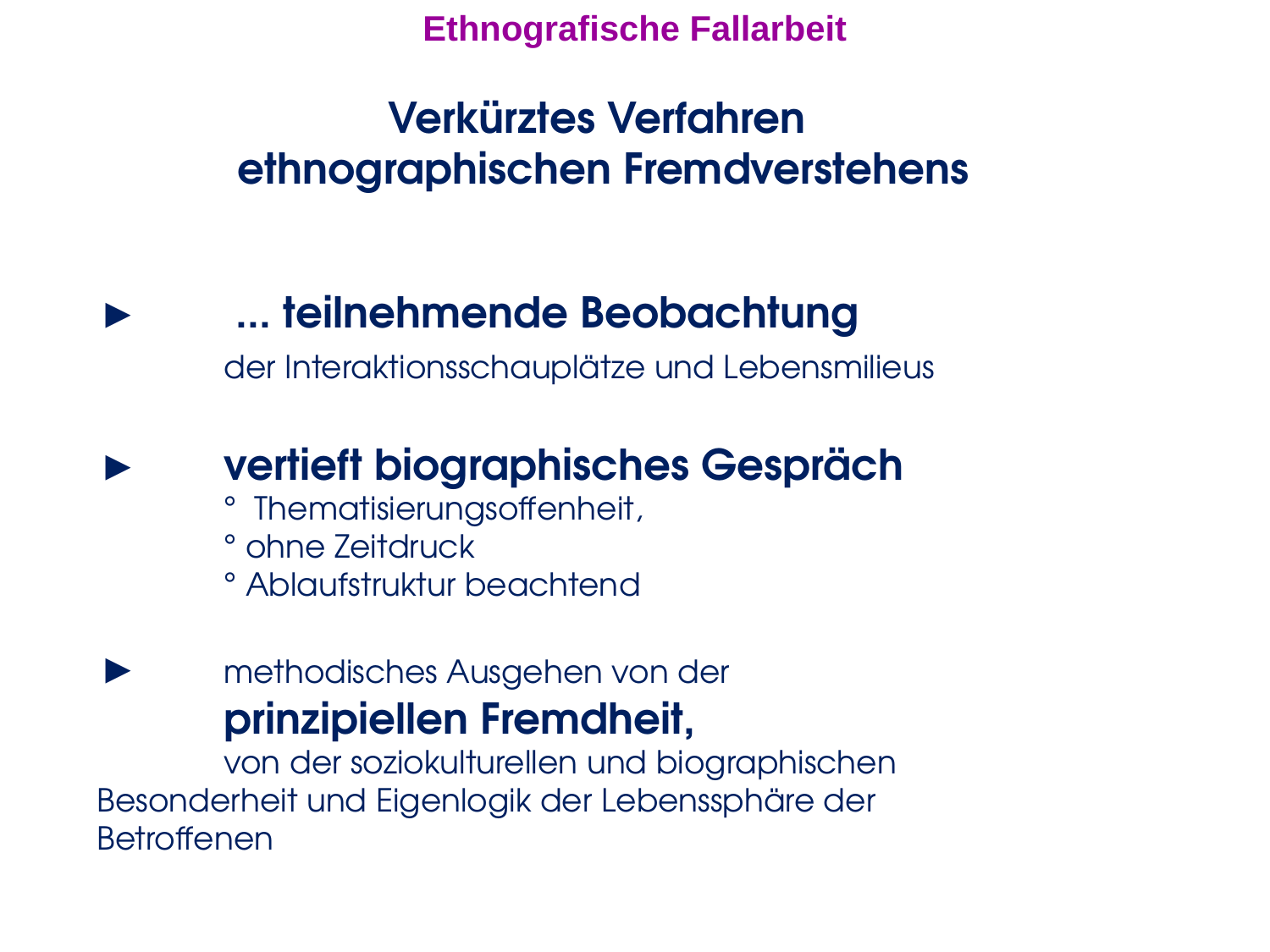

Ethnografische Fallarbeit
Verkürztes Verfahren
ethnographischen Fremdverstehens

►	 ... teilnehmende Beobachtung                 	der Interaktionsschauplätze und Lebensmilieus

► 	vertieft biographisches Gespräch
	°  Thematisierungsoffenheit,
	° ohne Zeitdruck
	° Ablaufstruktur beachtend

► 	methodisches Ausgehen von der
	prinzipiellen Fremdheit,
	von der soziokulturellen und biographischen 	Besonderheit und Eigenlogik der Lebenssphäre der 	Betroffenen